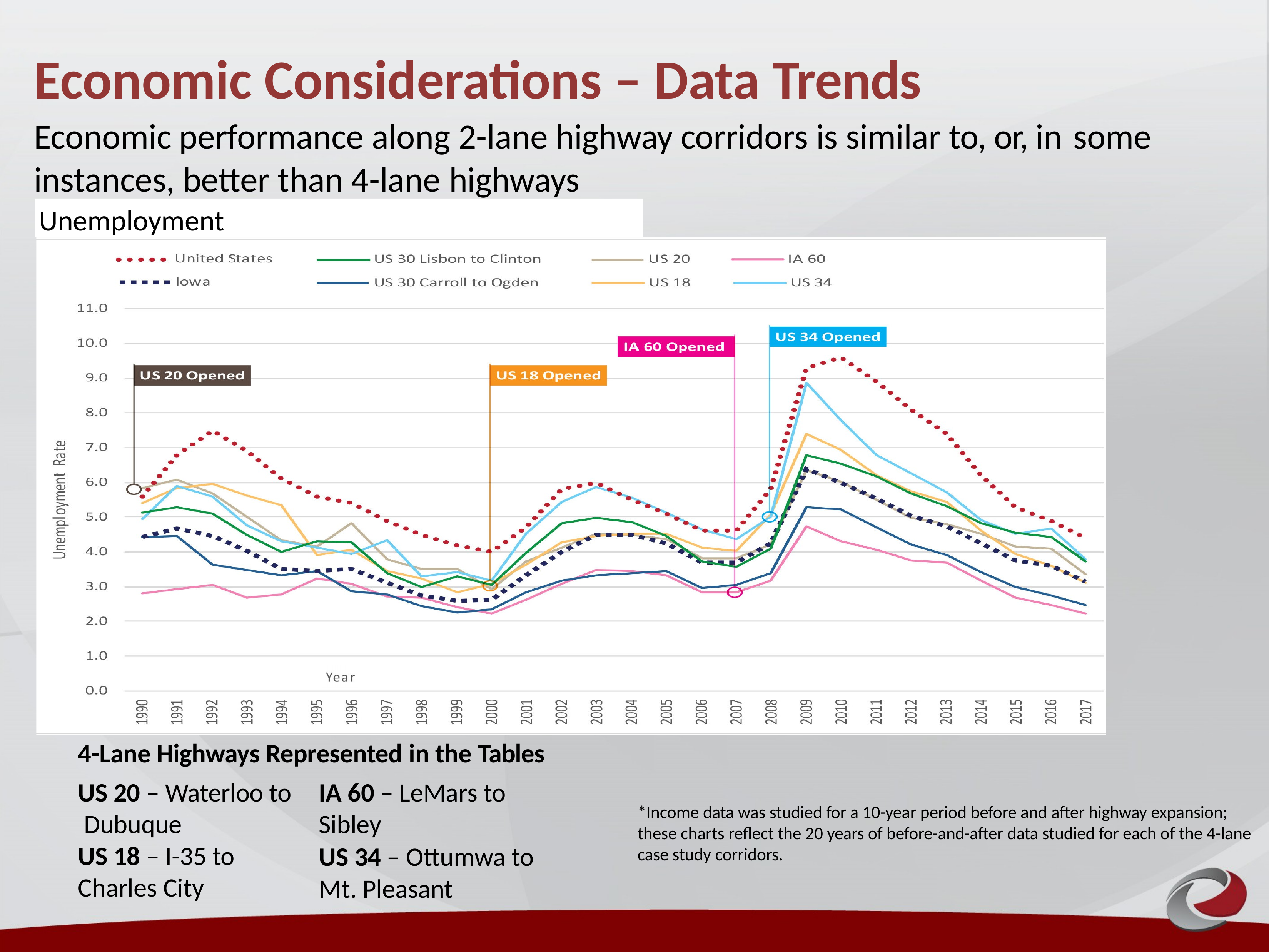

# Economic Considerations – Data Trends
Economic performance along 2-lane highway corridors is similar to, or, in some
instances, better than 4-lane highways

Unemployment

4-Lane Highways Represented in the Tables
US 20 – Waterloo to  Dubuque
US 18 – I-35 to
Charles City
IA 60 – LeMars to  Sibley
US 34 – Ottumwa to  Mt. Pleasant
*Income data was studied for a 10-year period before and after highway expansion;  these charts reflect the 20 years of before-and-after data studied for each of the 4-lane  case study corridors.